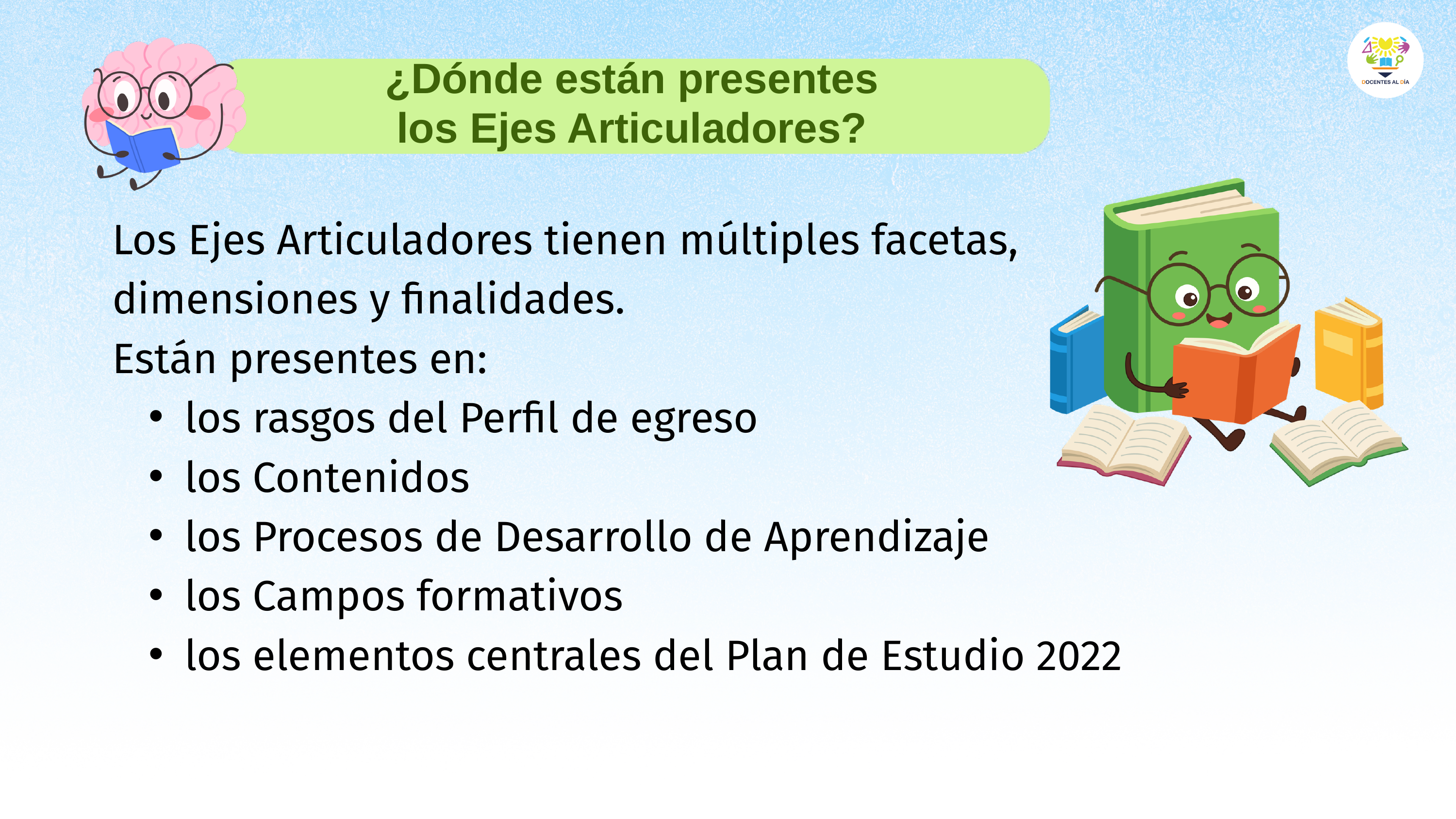

¿Dónde están presentes los Ejes Articuladores?

Los Ejes Articuladores tienen múltiples facetas, dimensiones y finalidades.
Están presentes en:
los rasgos del Perfil de egreso
los Contenidos
los Procesos de Desarrollo de Aprendizaje
los Campos formativos
los elementos centrales del Plan de Estudio 2022